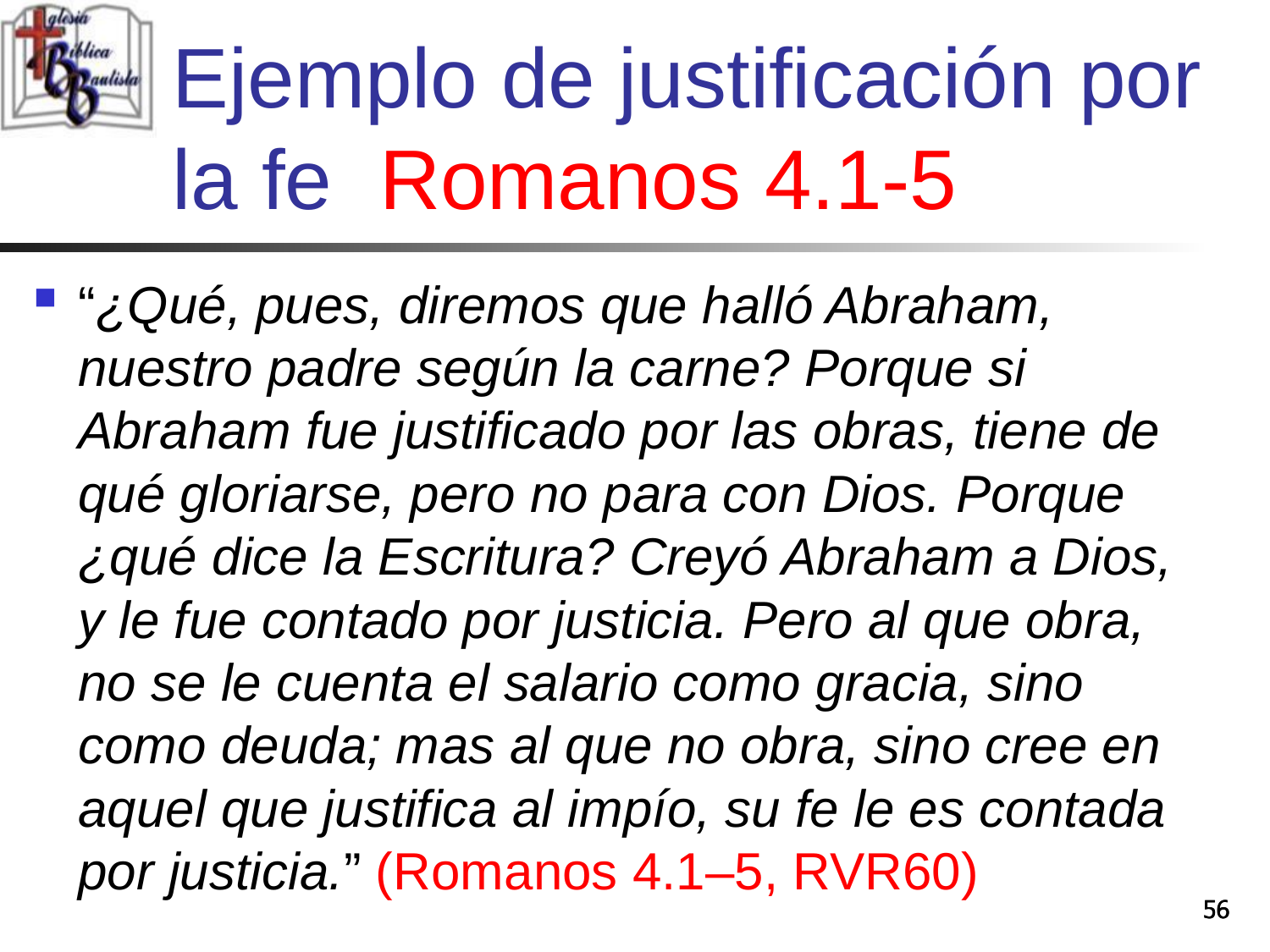

# Ejemplo de justificación por la fe  Romanos 4.1-5
“¿Qué, pues, diremos que halló Abraham, nuestro padre según la carne? Porque si Abraham fue justificado por las obras, tiene de qué gloriarse, pero no para con Dios. Porque ¿qué dice la Escritura? Creyó Abraham a Dios, y le fue contado por justicia. Pero al que obra, no se le cuenta el salario como gracia, sino como deuda; mas al que no obra, sino cree en aquel que justifica al impío, su fe le es contada por justicia.” (Romanos 4.1–5, RVR60)

56
56